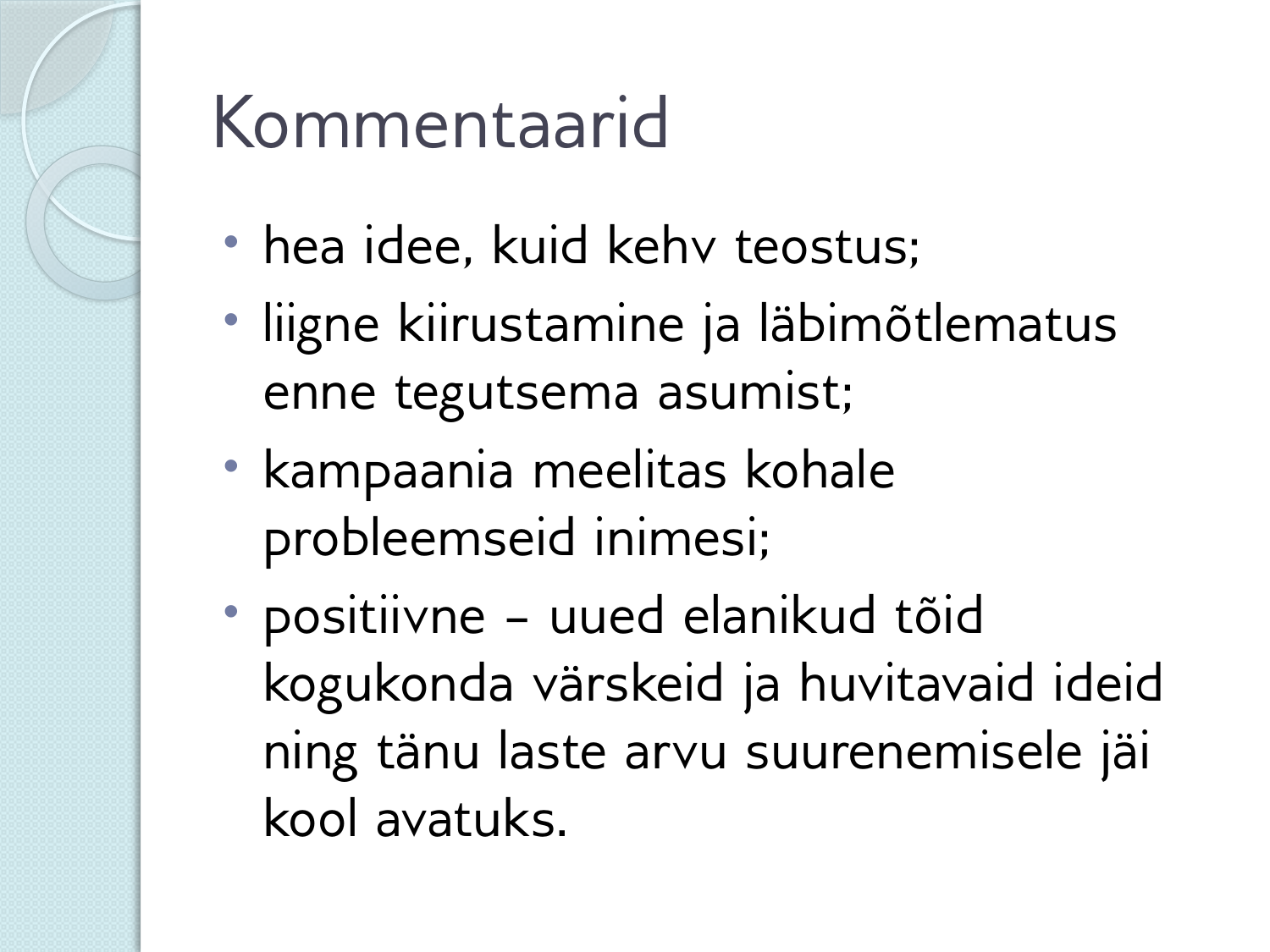

# Kommentaarid
hea idee, kuid kehv teostus;
liigne kiirustamine ja läbimõtlematus enne tegutsema asumist;
kampaania meelitas kohale probleemseid inimesi;
positiivne – uued elanikud tõid kogukonda värskeid ja huvitavaid ideid ning tänu laste arvu suurenemisele jäi kool avatuks.